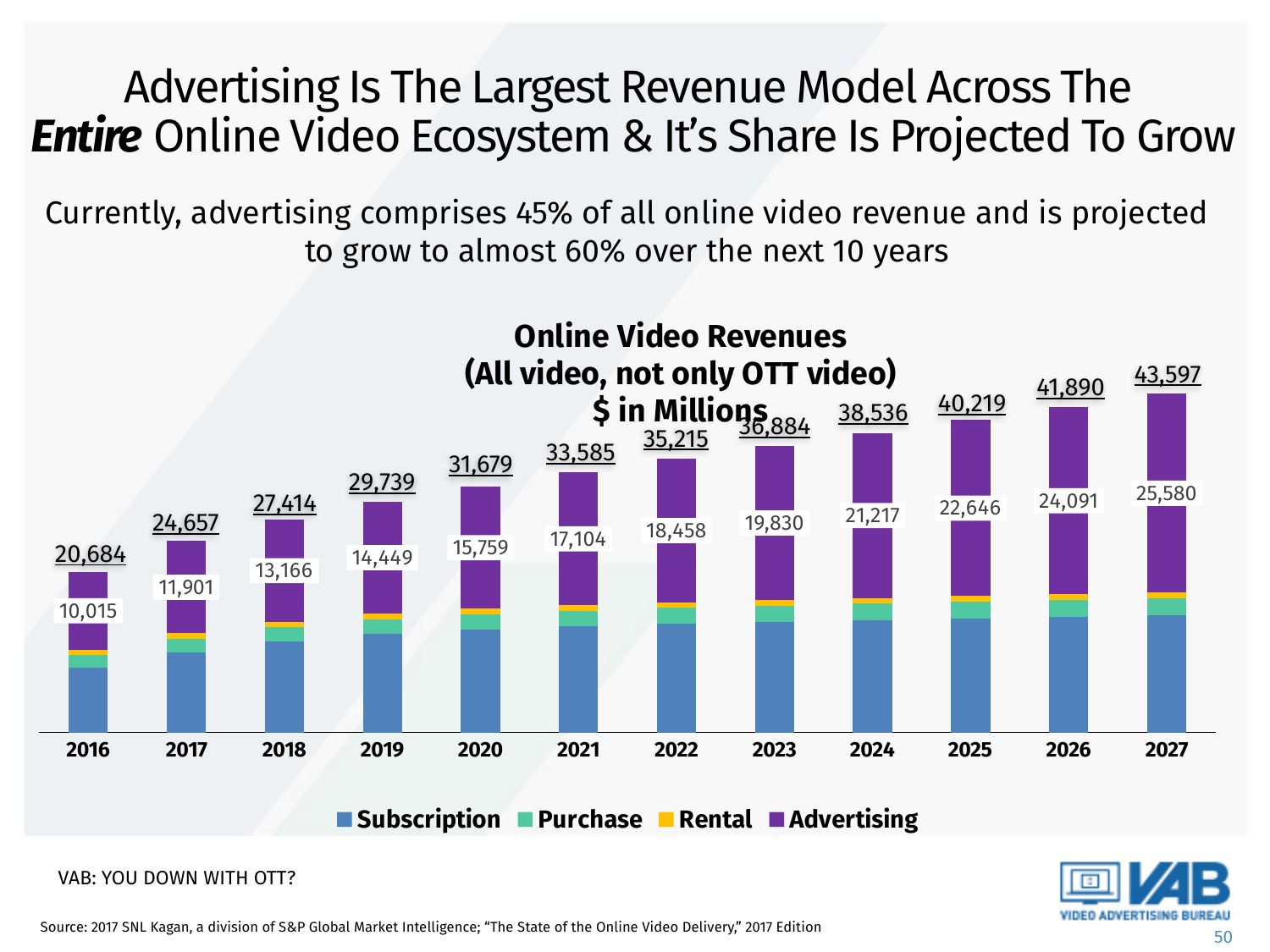

# Advertising Is The Largest Revenue Model Across The Entire Online Video Ecosystem & It’s Share Is Projected To Grow
Currently, advertising comprises 45% of all online video revenue and is projected to grow to almost 60% over the next 10 years

### Chart: Online Video Revenues
(All video, not only OTT video)
$ in Millions

| Category | Subscription | Purchase | Rental | Advertising |
|---|---|---|---|---|
| 2016 | 8297.21 | 1693.27 | 679.19 | 10014.80037601096 |
| 2017 | 10290.0 | 1779.32 | 686.51 | 11900.80602953523 |
| 2018 | 11703.06 | 1850.0 | 695.42 | 13165.6907790359 |
| 2019 | 12660.76 | 1927.78 | 701.43 | 14448.585997301427 |
| 2020 | 13230.23 | 1985.51 | 704.51 | 15758.93757403946 |
| 2021 | 13641.68 | 2032.59 | 706.87 | 17103.840287206593 |
| 2022 | 13973.71 | 2074.01 | 709.04 | 18458.21342929633 |
| 2023 | 14233.33 | 2109.29 | 711.2 | 19830.229942606 |
| 2024 | 14461.52 | 2144.95 | 712.92 | 21216.516701461467 |
| 2025 | 14676.91 | 2180.99 | 714.68 | 22646.118018478526 |
| 2026 | 14866.19 | 2215.92 | 716.41 | 24091.12200269812 |
| 2027 | 15049.08 | 2249.83 | 718.11 | 25579.658767277993 |
43,597
41,890
40,219
38,536
36,884
35,215
33,585
31,679
29,739
27,414
24,657
20,684
VAB: YOU DOWN WITH OTT?
Source: 2017 SNL Kagan, a division of S&P Global Market Intelligence; “The State of the Online Video Delivery,” 2017 Edition